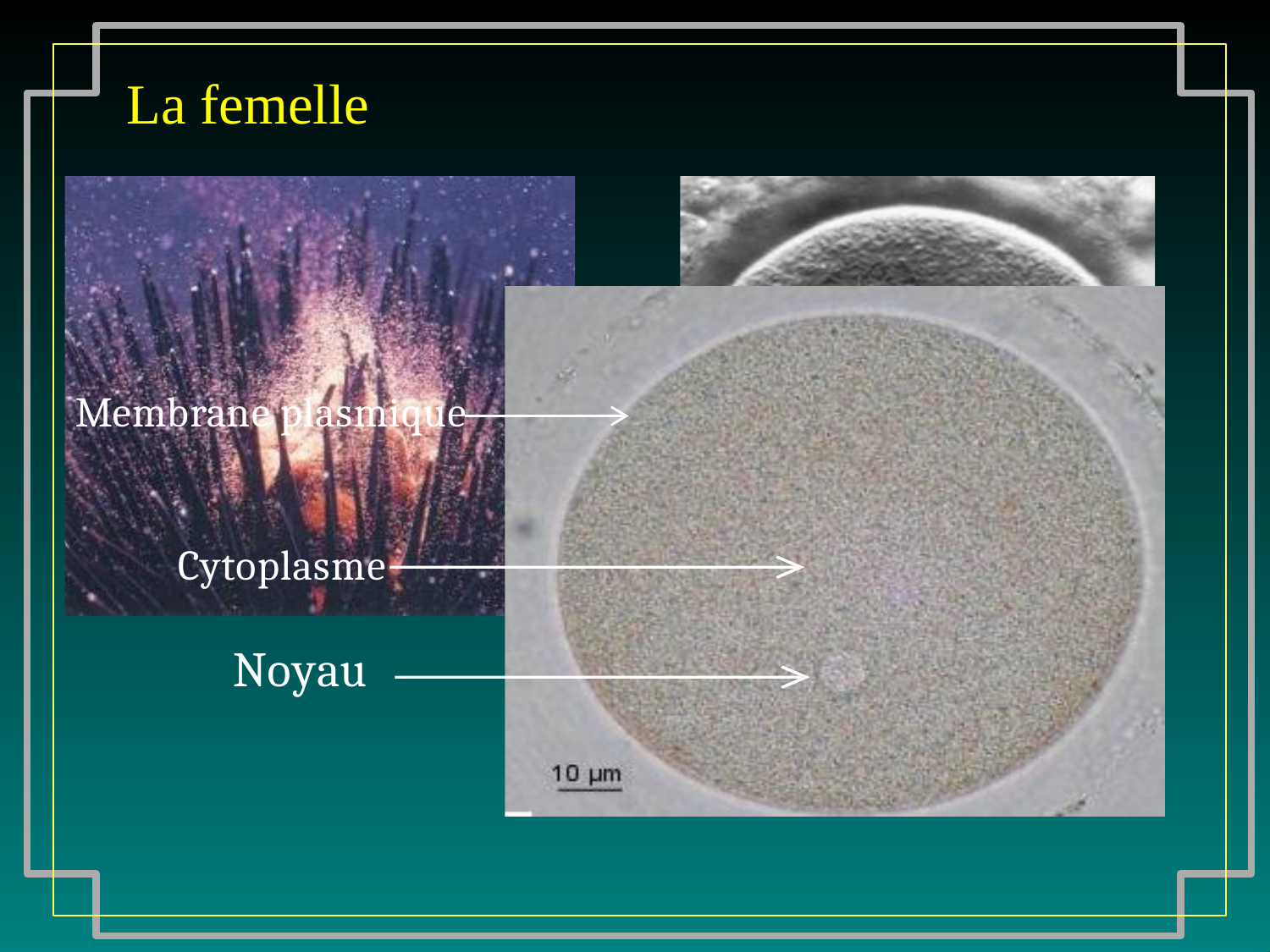

La femelle

Membrane plasmique

Cytoplasme

Ovule
Noyau